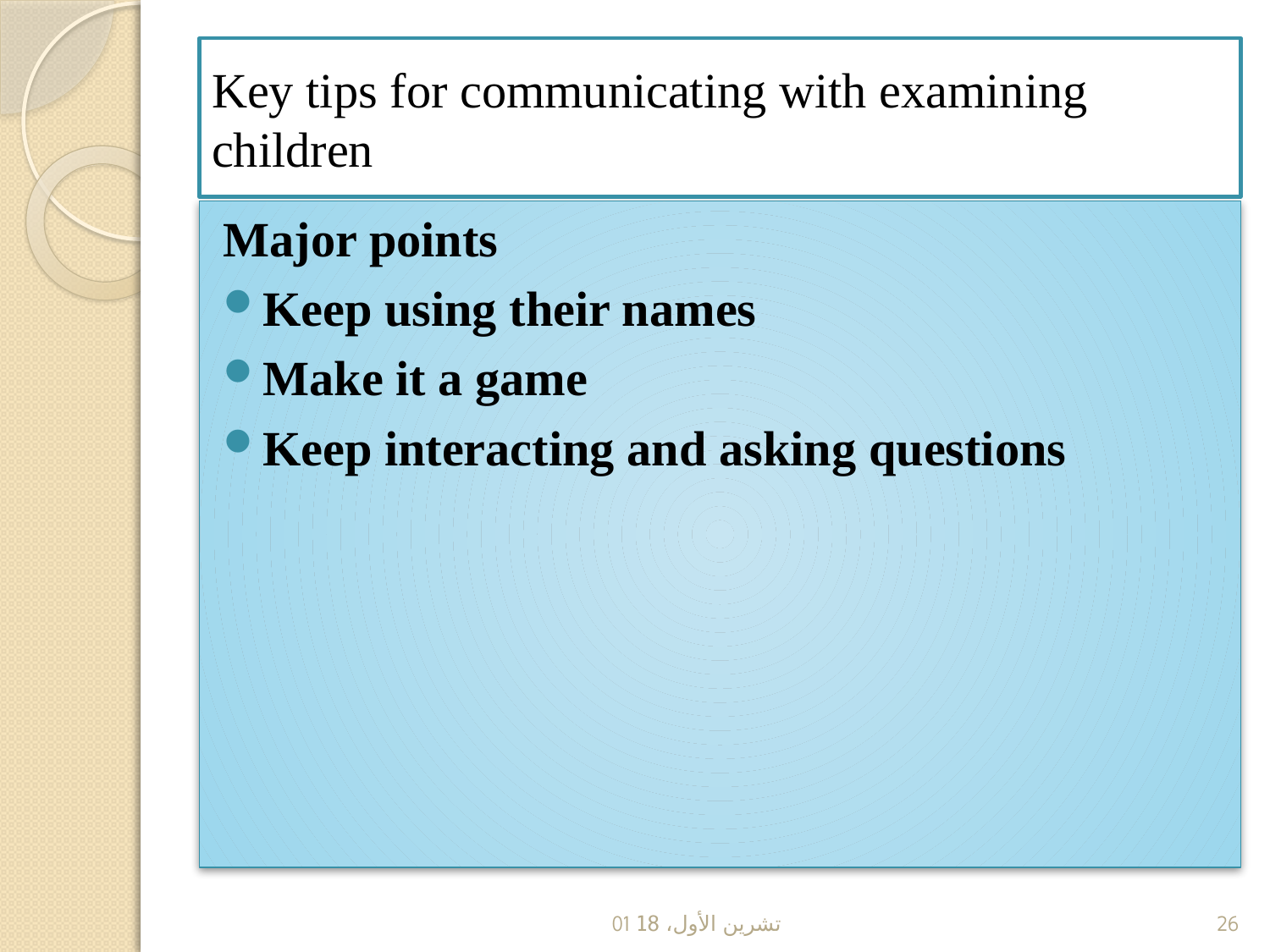

# Key tips for communicating with examining children
Major points
Keep using their names
Make it a game
Keep interacting and asking questions

01 تشرين الأول، 18
26